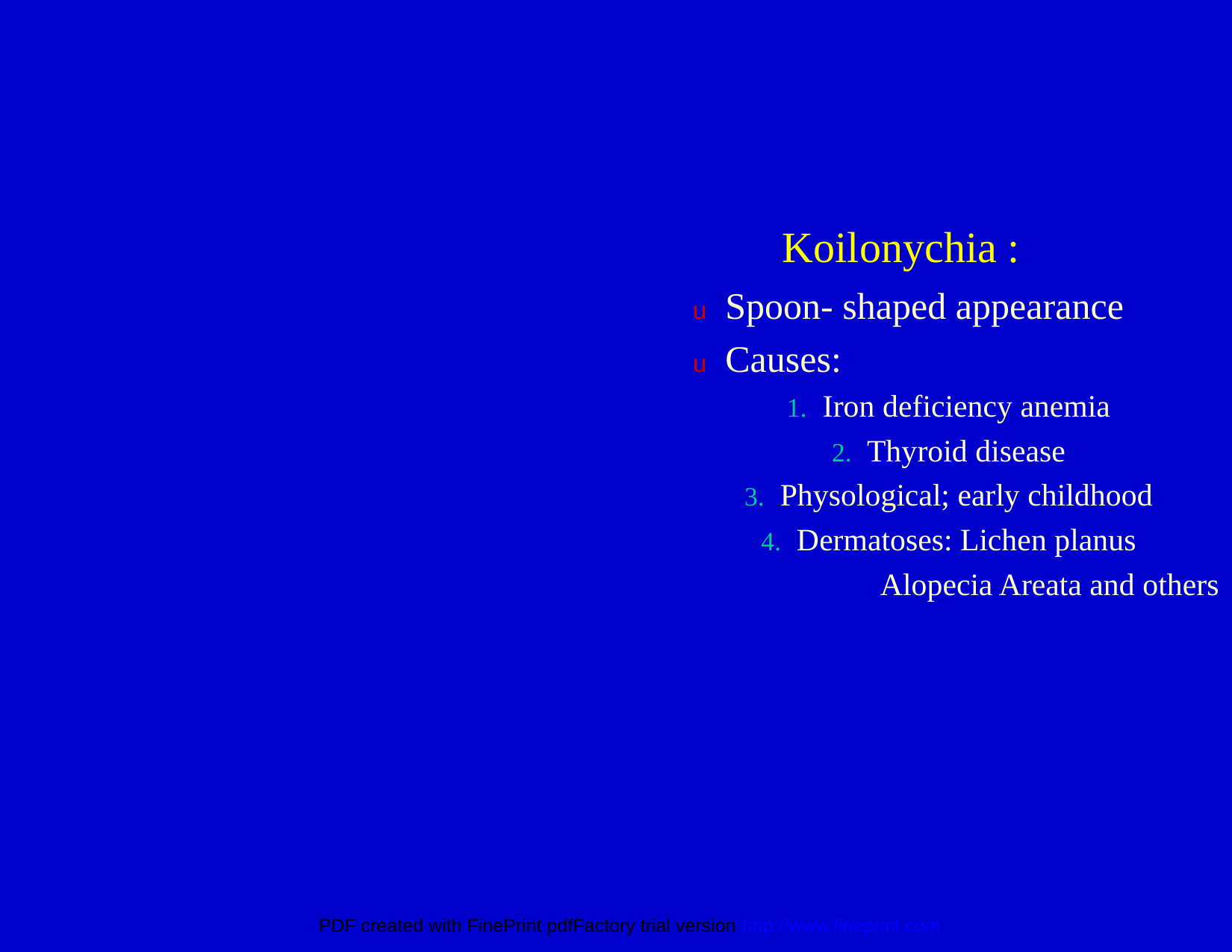

Koilonychia :

u  Spoon- shaped appearance
u  Causes:

1.  Iron deficiency anemia

2.  Thyroid disease

3.  Physological; early childhood

4.  Dermatoses: Lichen planus

Alopecia Areata and others

PDF created with FinePrint pdfFactory trial version http://www.fineprint.com